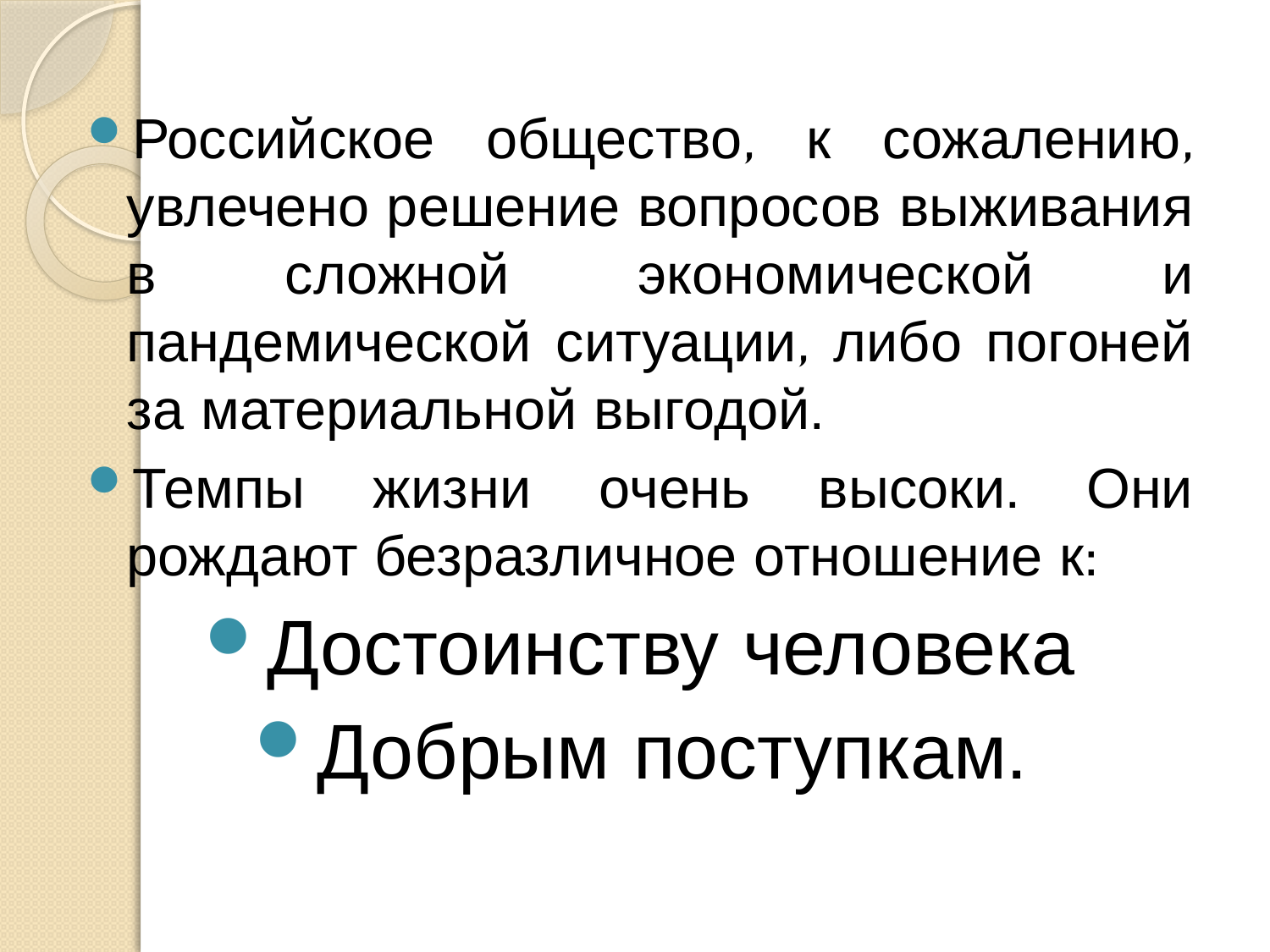

#
Российское общество, к сожалению, увлечено решение вопросов выживания в сложной экономической и пандемической ситуации, либо погоней за материальной выгодой.
Темпы жизни очень высоки. Они рождают безразличное отношение к:
Достоинству человека
Добрым поступкам.